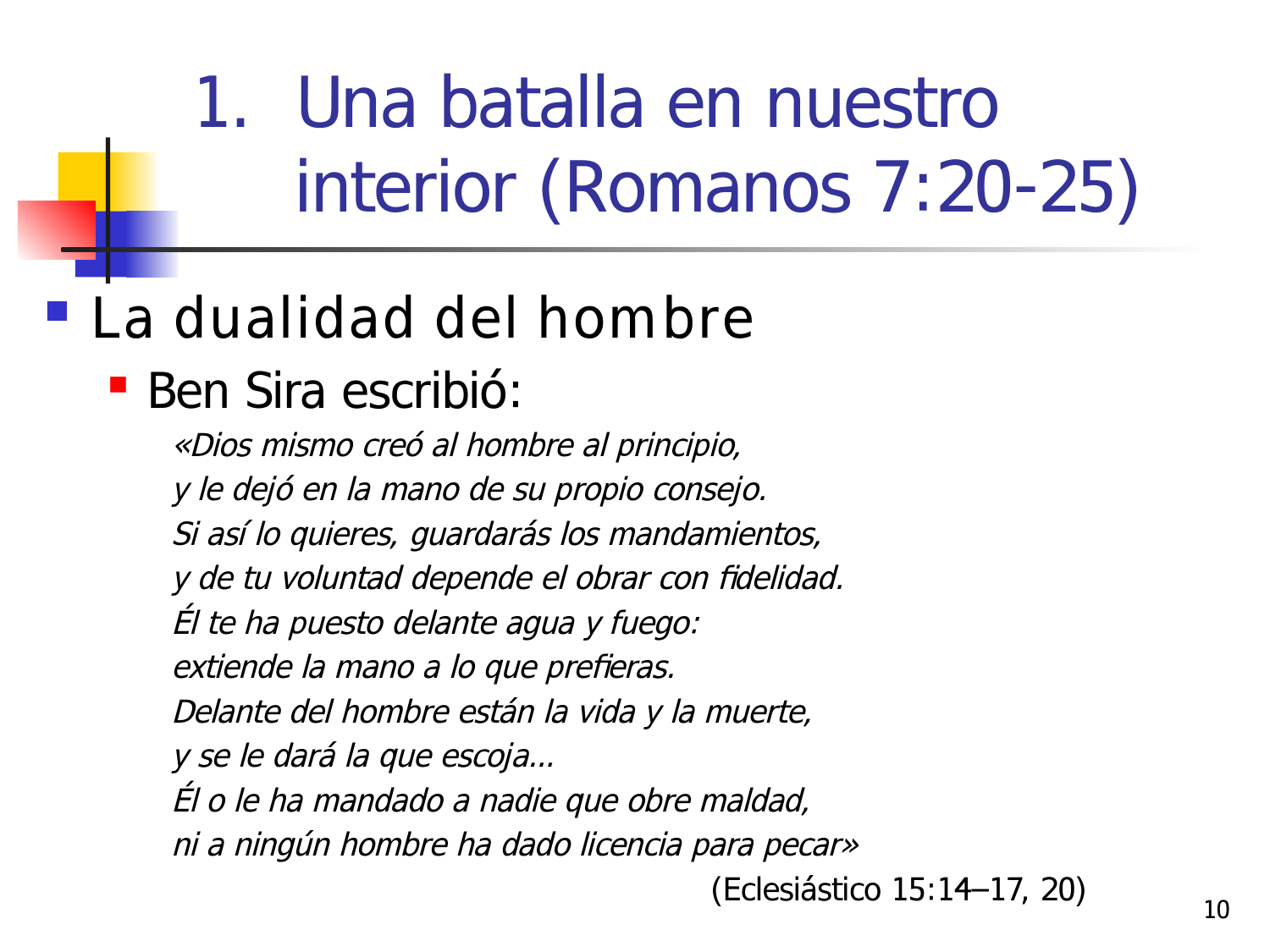

# Una batalla en nuestro interior (Romanos 7:20-25)
La dualidad del hombre
Ben Sira escribió:
«Dios mismo creó al hombre al principio,
y le dejó en la mano de su propio consejo.
Si así lo quieres, guardarás los mandamientos,
y de tu voluntad depende el obrar con fidelidad.
Él te ha puesto delante agua y fuego:
extiende la mano a lo que prefieras.
Delante del hombre están la vida y la muerte,
y se le dará la que escoja…
Él o le ha mandado a nadie que obre maldad,
ni a ningún hombre ha dado licencia para pecar»
					(Eclesiástico 15:14–17, 20)
10